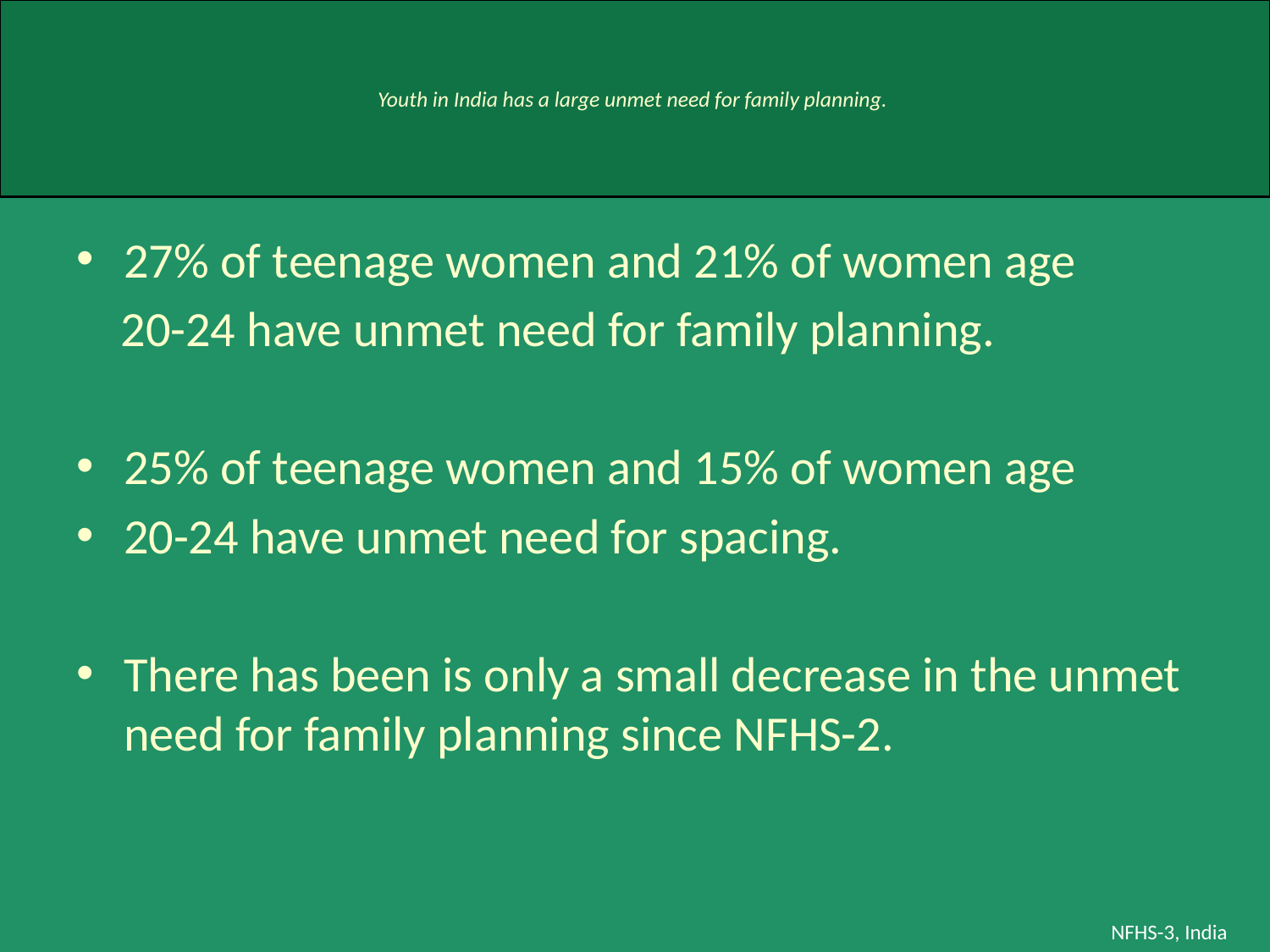

# Youth in India has a large unmet need for family planning.
27% of teenage women and 21% of women age
    20-24 have unmet need for family planning.

25% of teenage women and 15% of women age
20-24 have unmet need for spacing.

There has been is only a small decrease in the unmet need for family planning since NFHS-2.

NFHS-3, India